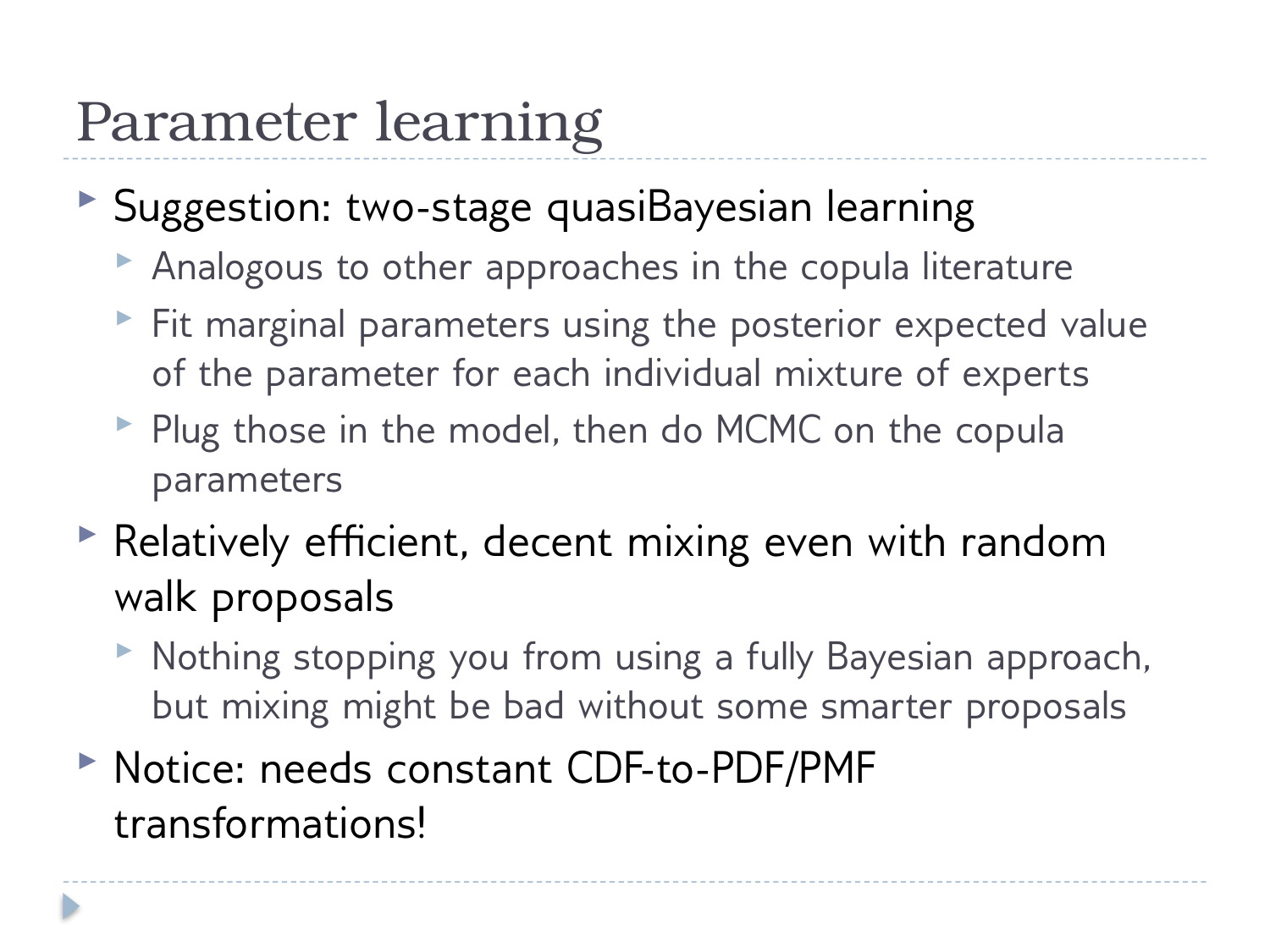

# Parameter learning
Suggestion: two-stage quasiBayesian learning
Analogous to other approaches in the copula literature
Fit marginal parameters using the posterior expected value of the parameter for each individual mixture of experts
Plug those in the model, then do MCMC on the copula parameters
Relatively efficient, decent mixing even with random walk proposals
Nothing stopping you from using a fully Bayesian approach, but mixing might be bad without some smarter proposals
Notice: needs constant CDF-to-PDF/PMF transformations!